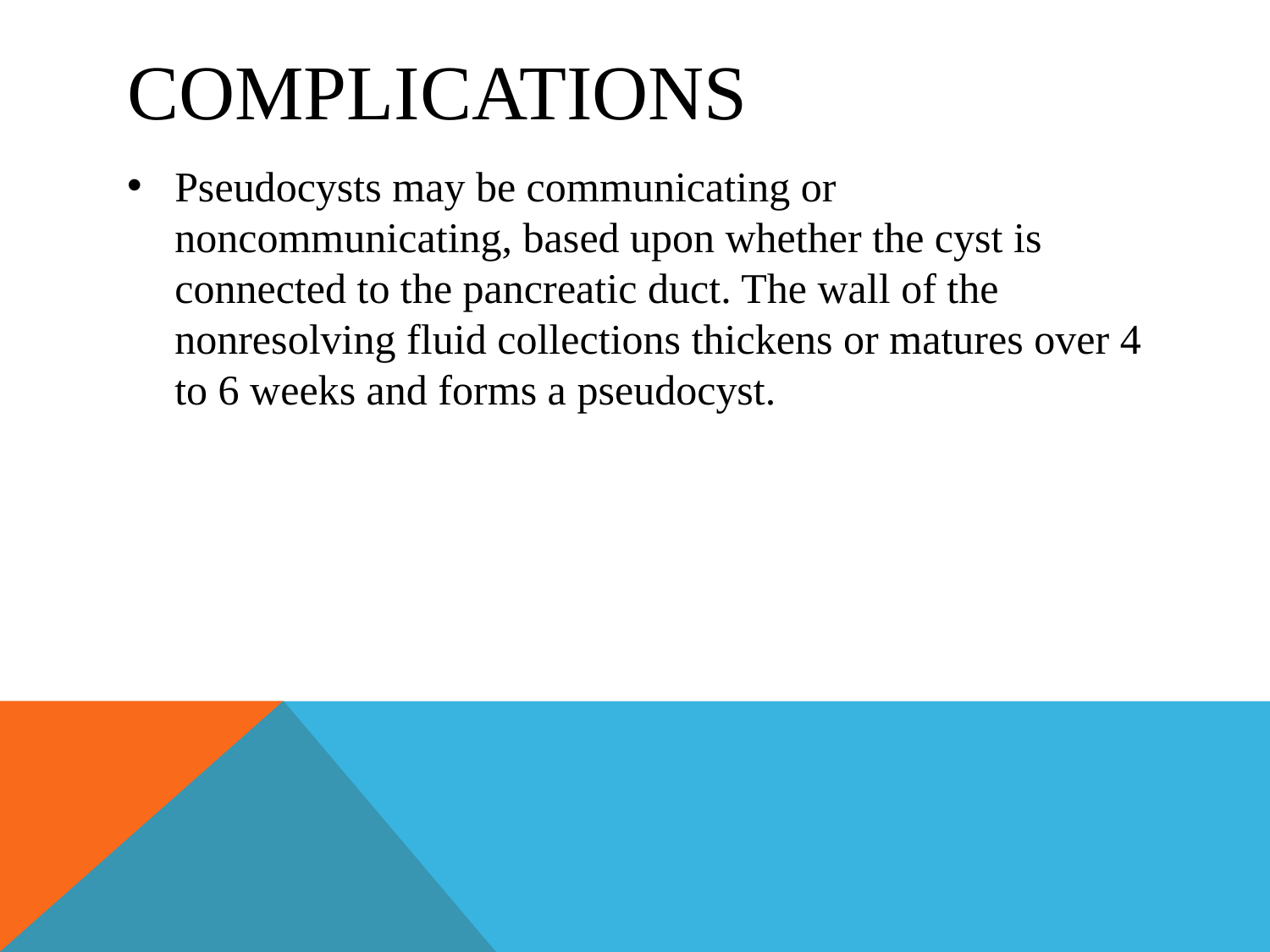

# Complications
Pseudocysts may be communicating or noncommunicating, based upon whether the cyst is connected to the pancreatic duct. The wall of the nonresolving fluid collections thickens or matures over 4 to 6 weeks and forms a pseudocyst.